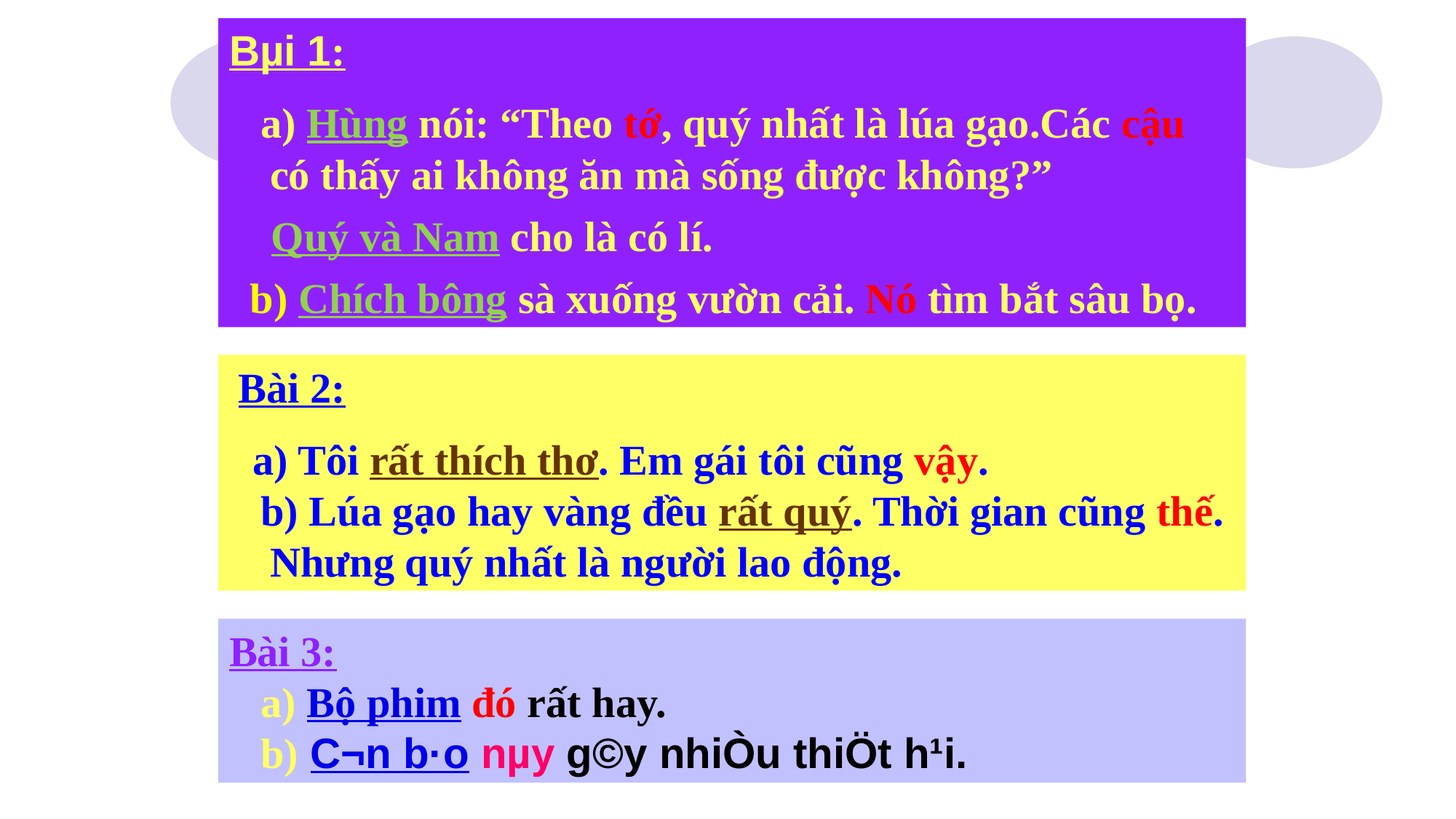

Bµi 1:
   a) Hùng nói: “Theo tớ, quý nhất là lúa gạo.Các cậu có thấy ai không ăn mà sống được không?”
    Quý và Nam cho là có lí.
  b) Chích bông sà xuống vườn cải. Nó tìm bắt sâu bọ.
 Bài 2:
  a) Tôi rất thích thơ. Em gái tôi cũng vậy.
   b) Lúa gạo hay vàng đều rất quý. Thời gian cũng thế.  Nhưng quý nhất là người lao động.
Bài 3:
   a) Bộ phim đó rất hay.
   b) C¬n b·o nµy g©y nhiÒu thiÖt h¹i.